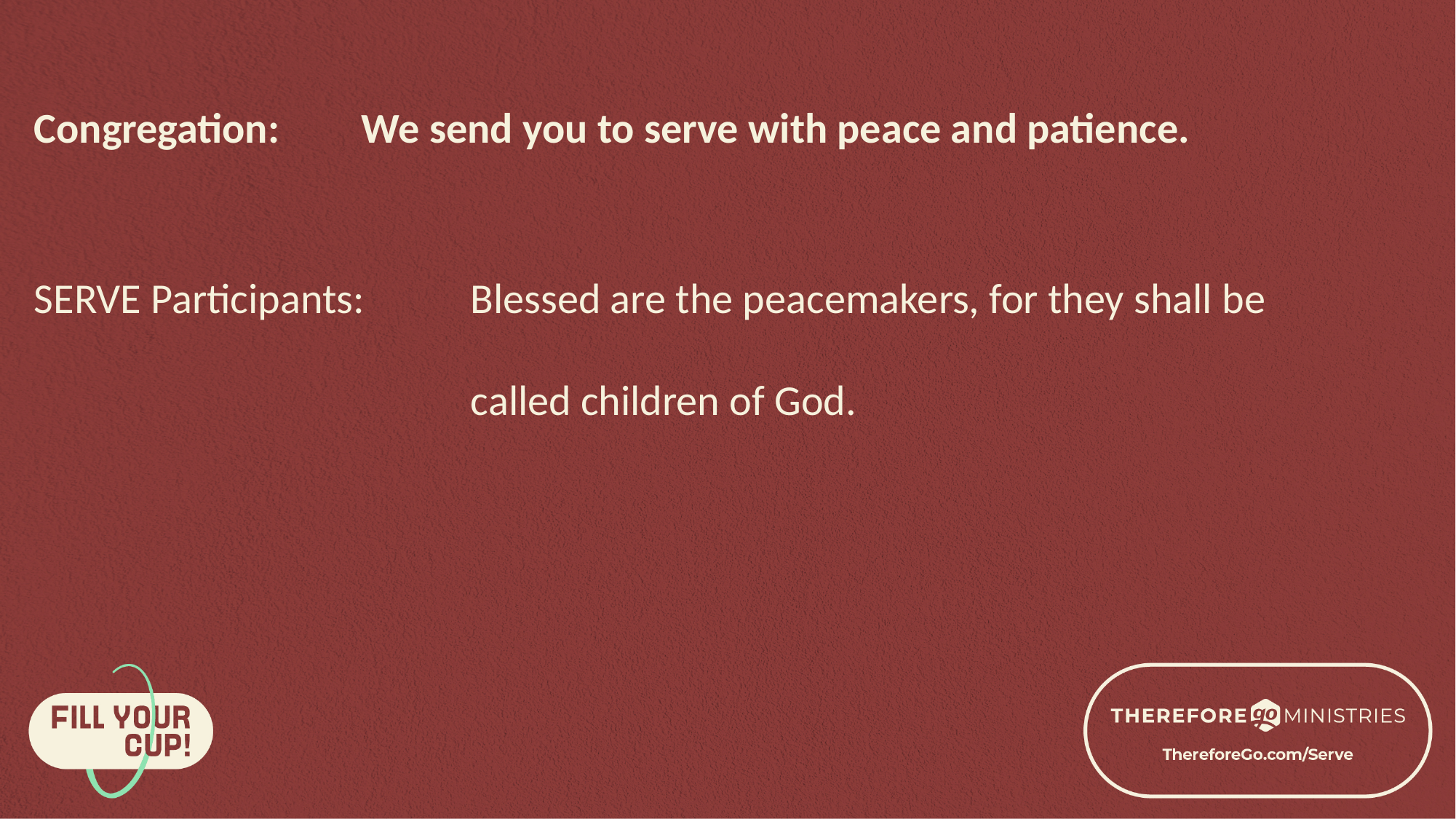

Congregation: 	We send you to serve with peace and patience.

SERVE Participants: 	Blessed are the peacemakers, for they shall be 					called children of God.